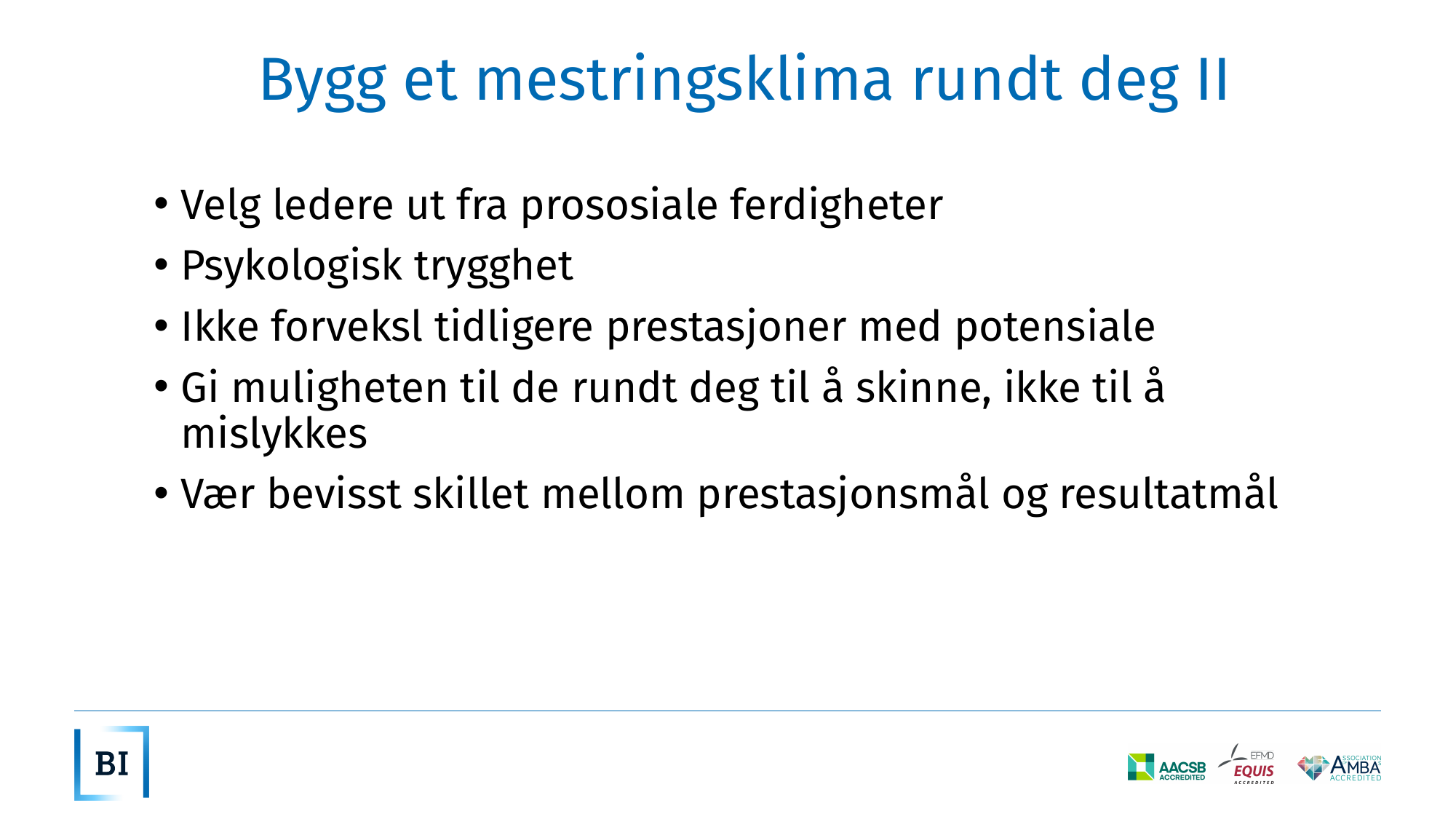

# Bygg et mestringsklima rundt deg II
Velg ledere ut fra prososiale ferdigheter
Psykologisk trygghet
Ikke forveksl tidligere prestasjoner med potensiale
Gi muligheten til de rundt deg til å skinne, ikke til å mislykkes
Vær bevisst skillet mellom prestasjonsmål og resultatmål